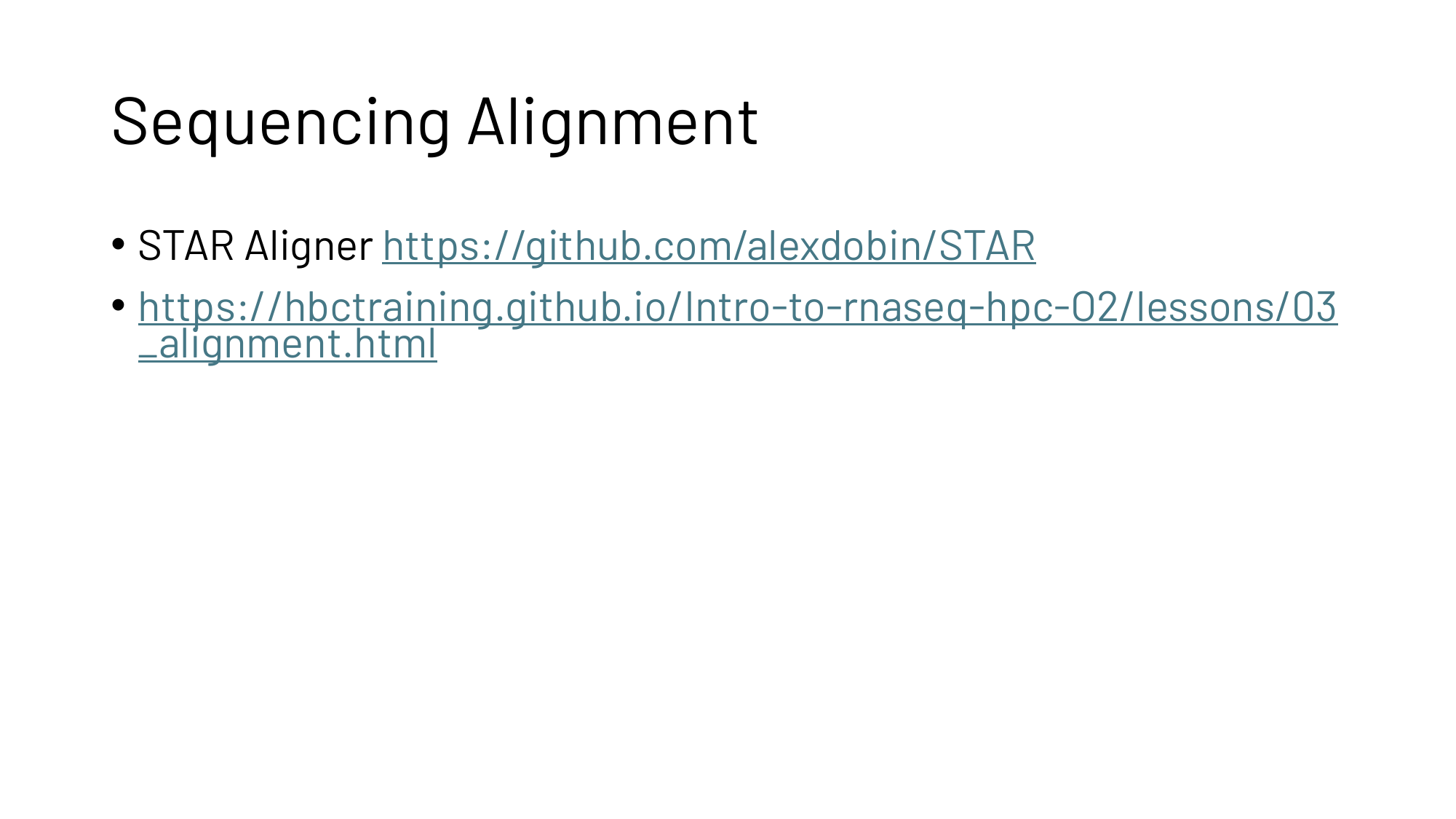

# Sequencing Alignment
STAR Aligner https://github.com/alexdobin/STAR
https://hbctraining.github.io/Intro-to-rnaseq-hpc-O2/lessons/03_alignment.html